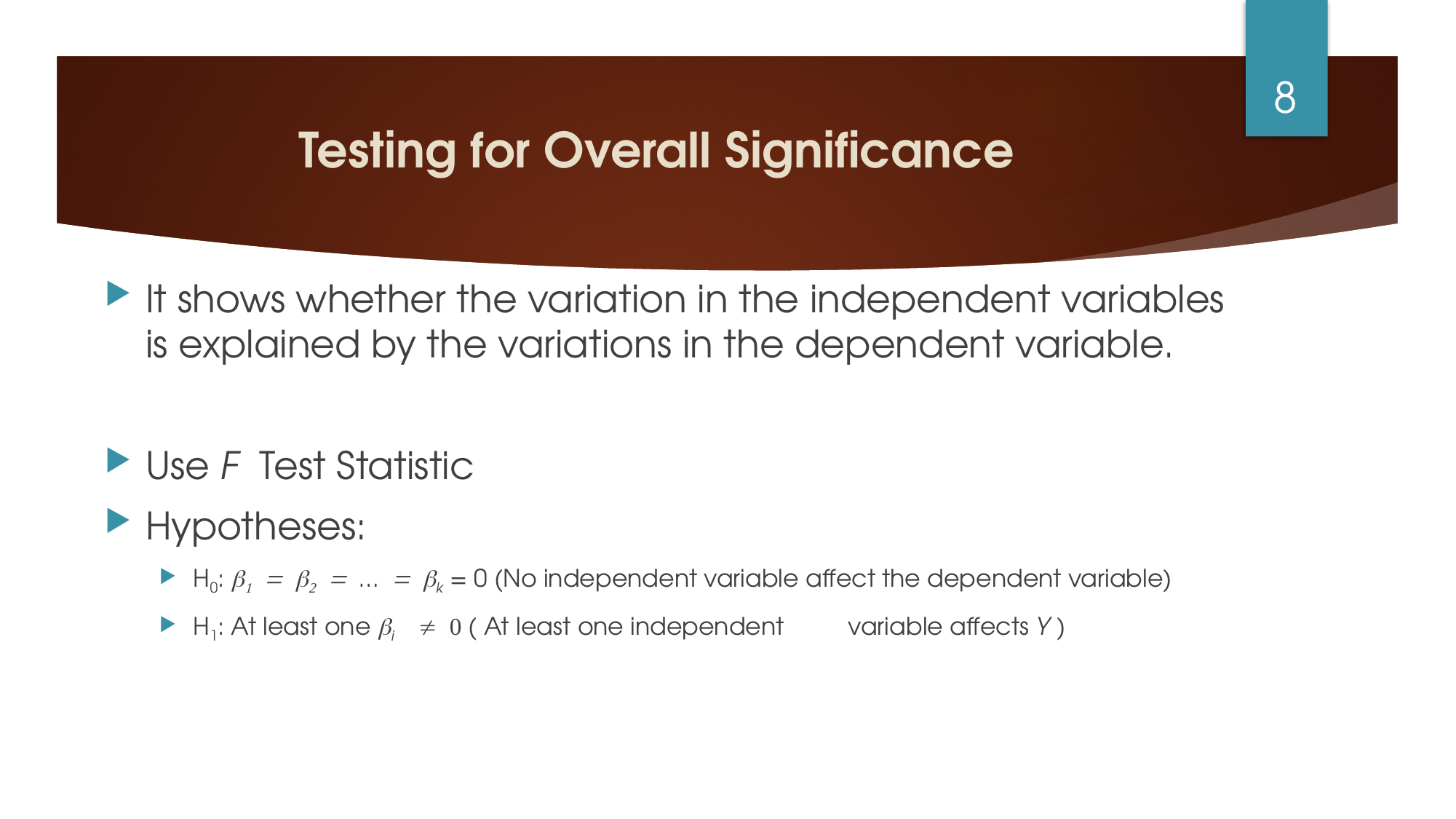

8
# Testing for Overall Significance
It shows whether the variation in the independent variables is explained by the variations in the dependent variable.

Use F  Test Statistic
Hypotheses:
H0: β1 = β2 = … = βk = 0 (No independent variable affect the dependent variable)
H1: At least one βi  ≠ 0 ( At least one independent	variable affects Y )